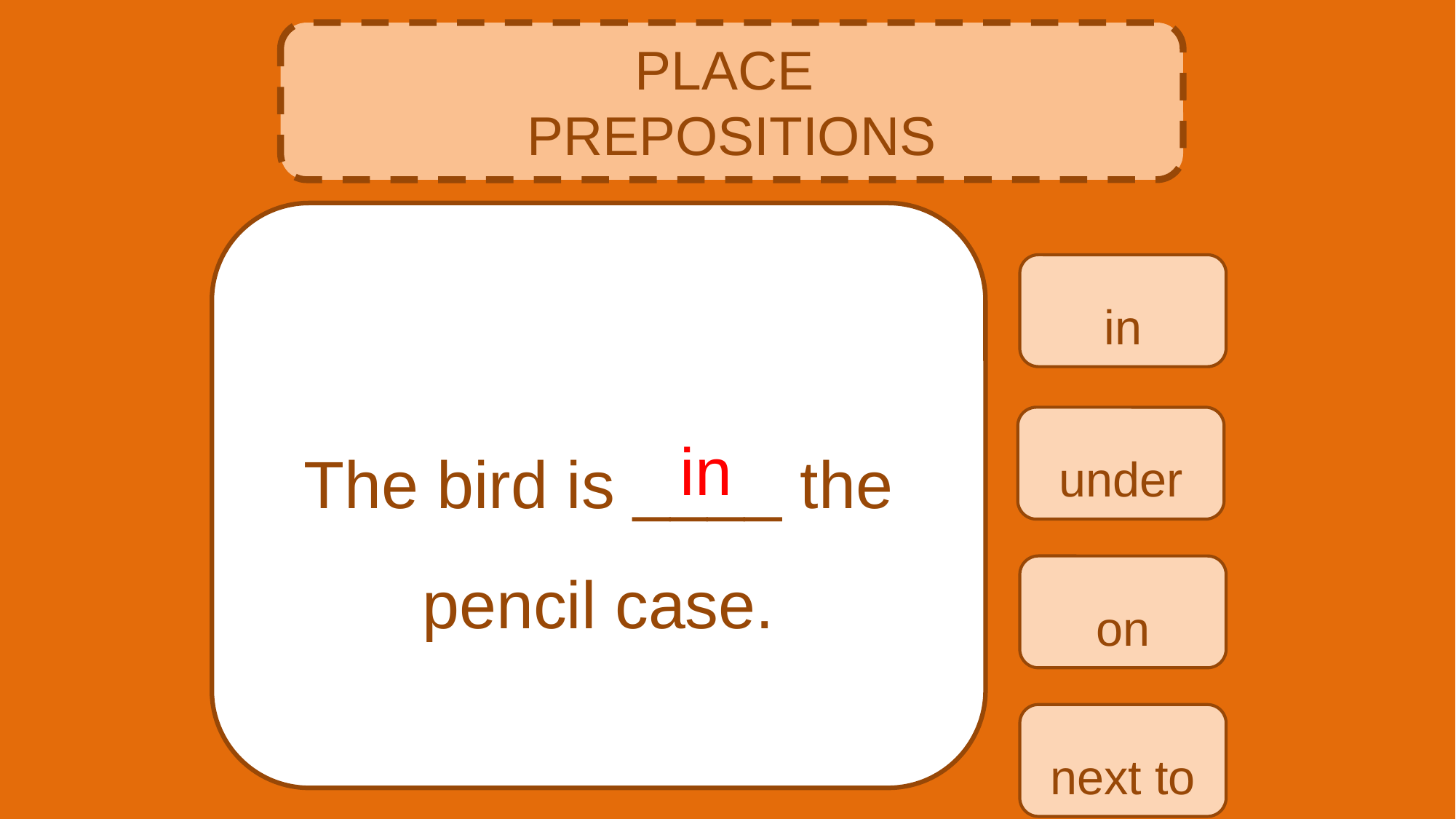

PLACE
PREPOSITIONS

in
in
The bird is ____ the pencil case.
under
on
next to